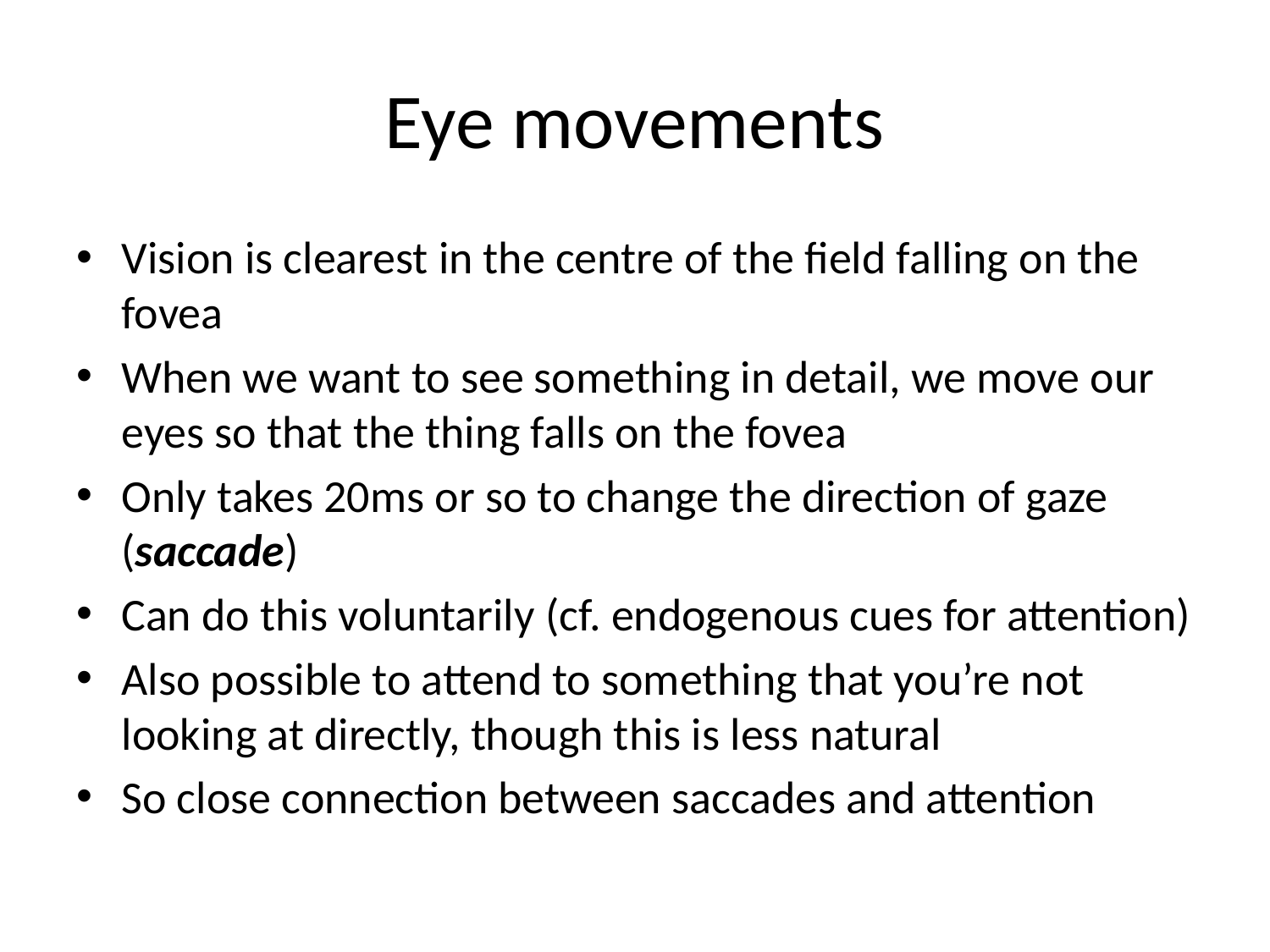

# Eye movements
Vision is clearest in the centre of the field falling on the fovea
When we want to see something in detail, we move our eyes so that the thing falls on the fovea
Only takes 20ms or so to change the direction of gaze (saccade)
Can do this voluntarily (cf. endogenous cues for attention)
Also possible to attend to something that you’re not looking at directly, though this is less natural
So close connection between saccades and attention